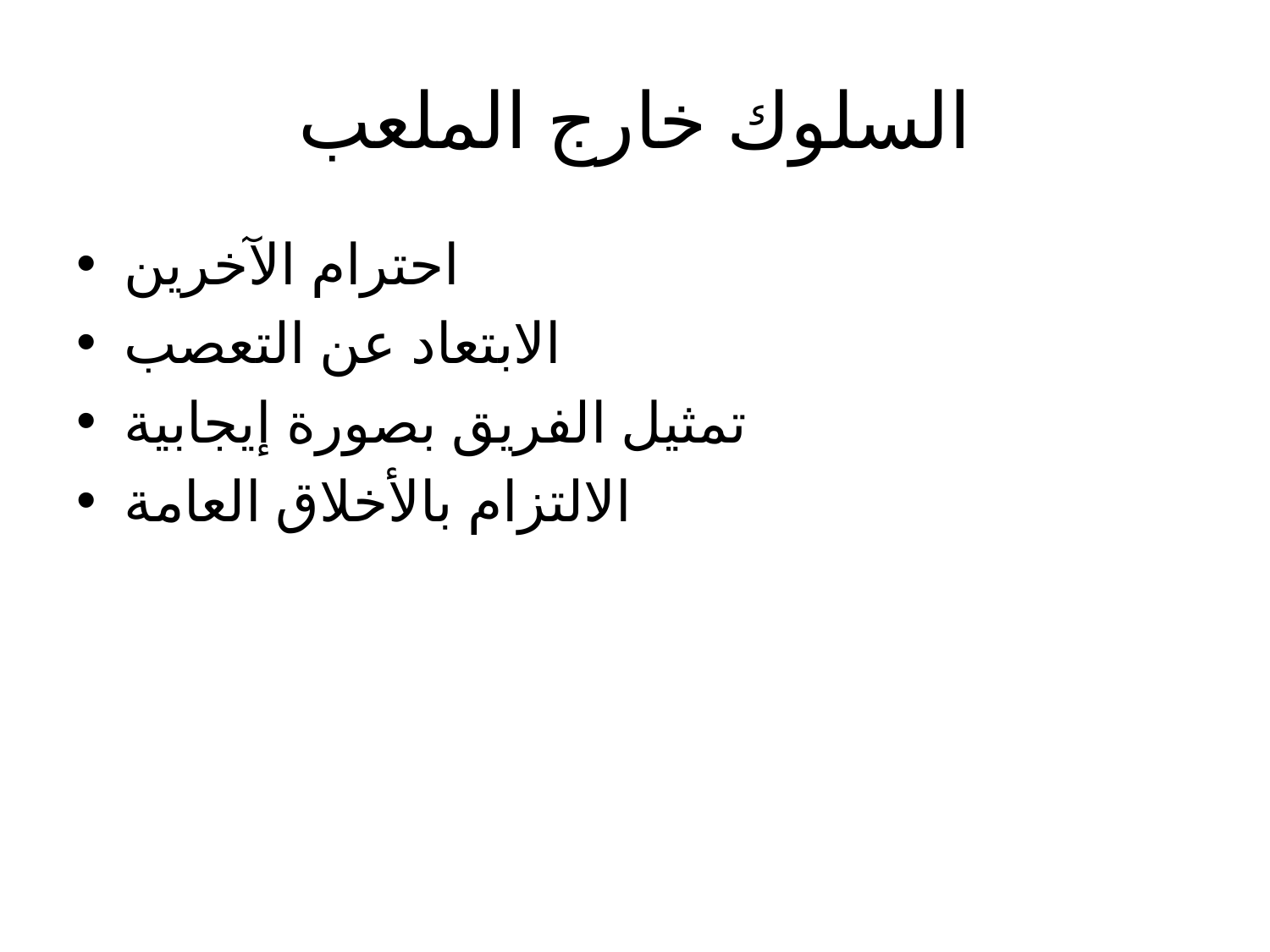

# السلوك خارج الملعب
احترام الآخرين
الابتعاد عن التعصب
تمثيل الفريق بصورة إيجابية
الالتزام بالأخلاق العامة